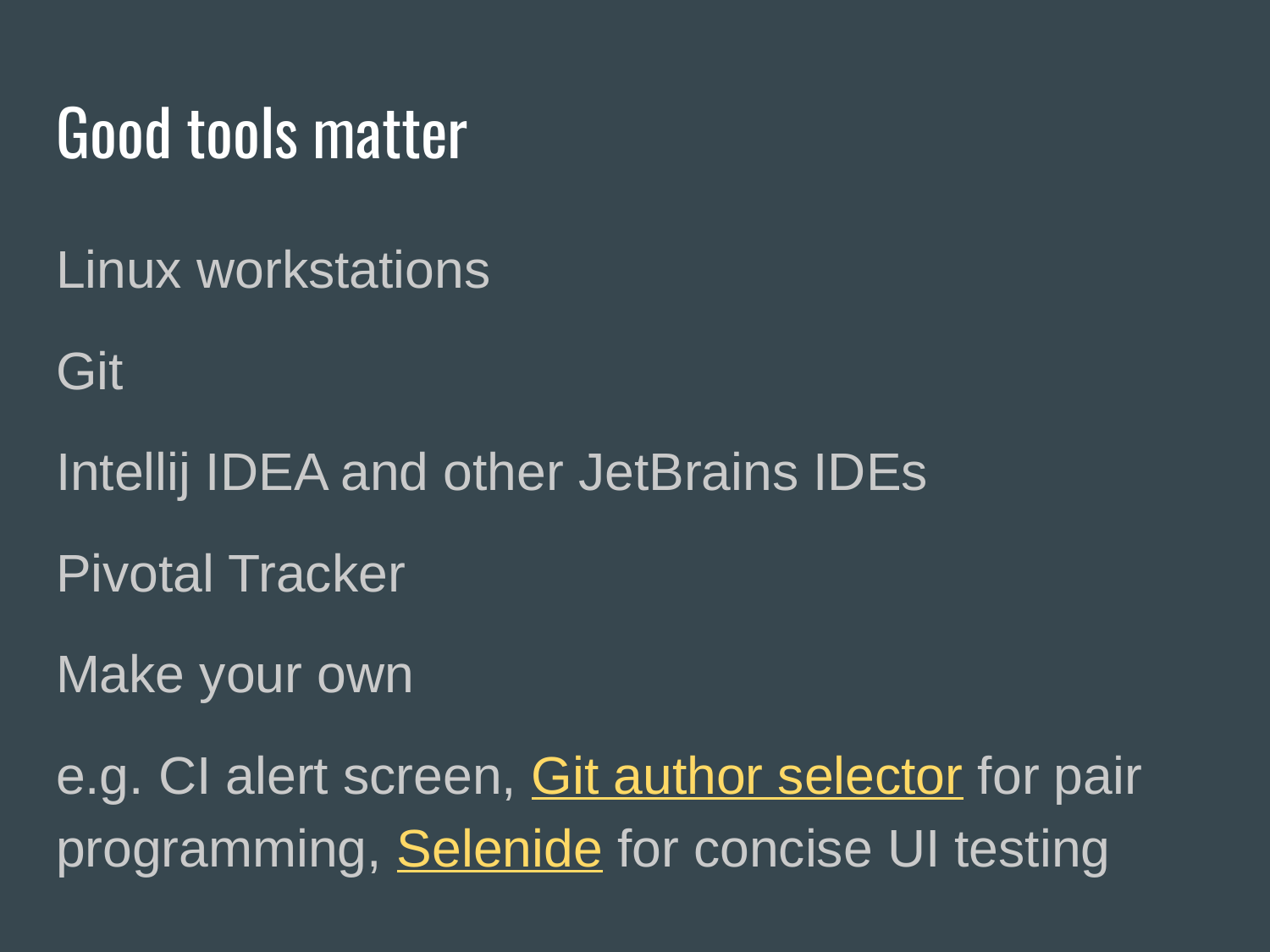

# Good tools matter
Linux workstations
Git
Intellij IDEA and other JetBrains IDEs
Pivotal Tracker
Make your own
e.g. CI alert screen, Git author selector for pair programming, Selenide for concise UI testing